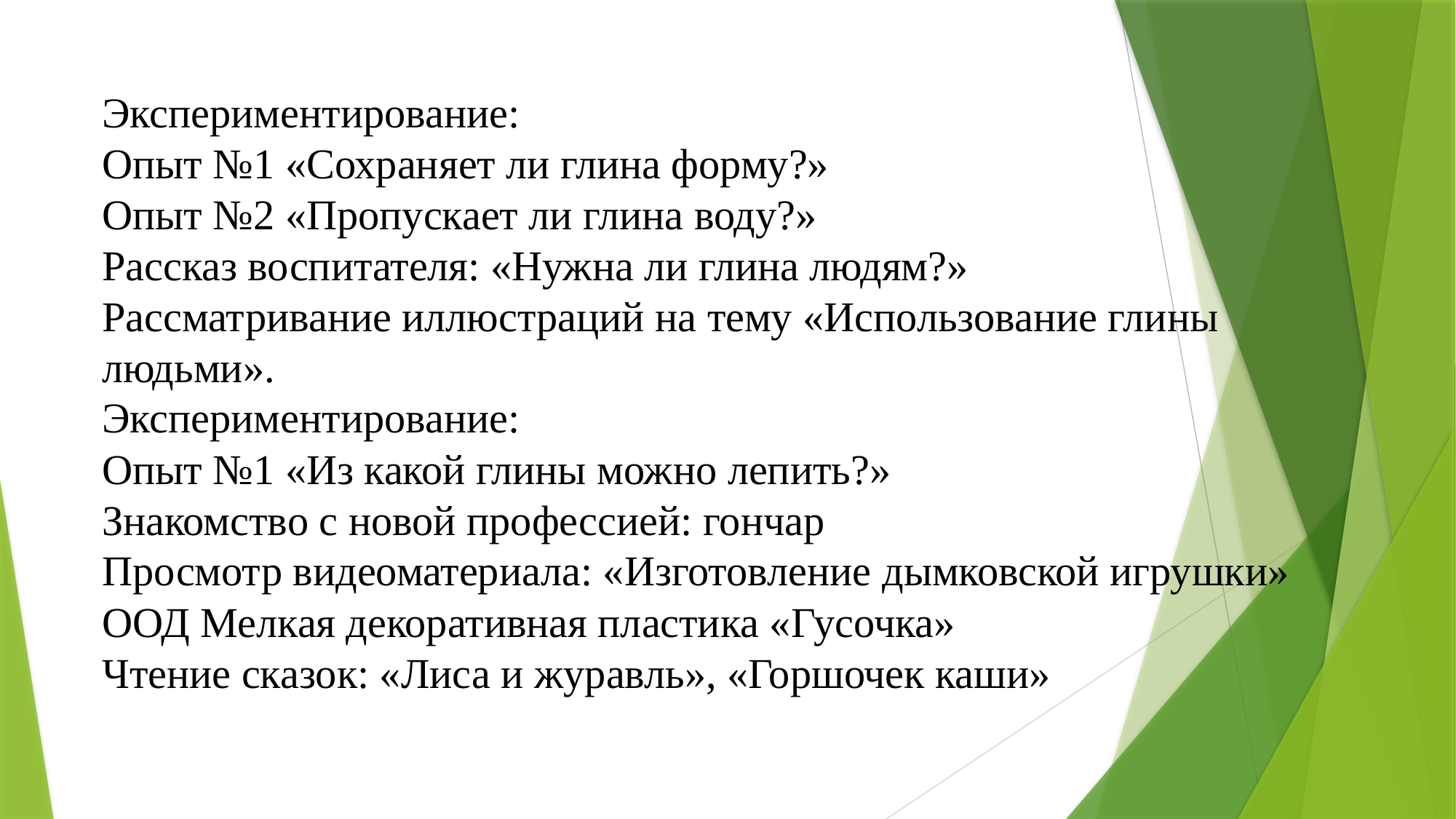

Экспериментирование:
Опыт №1 «Сохраняет ли глина форму?»
Опыт №2 «Пропускает ли глина воду?»
Рассказ воспитателя: «Нужна ли глина людям?»
Рассматривание иллюстраций на тему «Использование глины людьми».
Экспериментирование:
Опыт №1 «Из какой глины можно лепить?»
Знакомство с новой профессией: гончар
Просмотр видеоматериала: «Изготовление дымковской игрушки»
ООД Мелкая декоративная пластика «Гусочка»
Чтение сказок: «Лиса и журавль», «Горшочек каши»